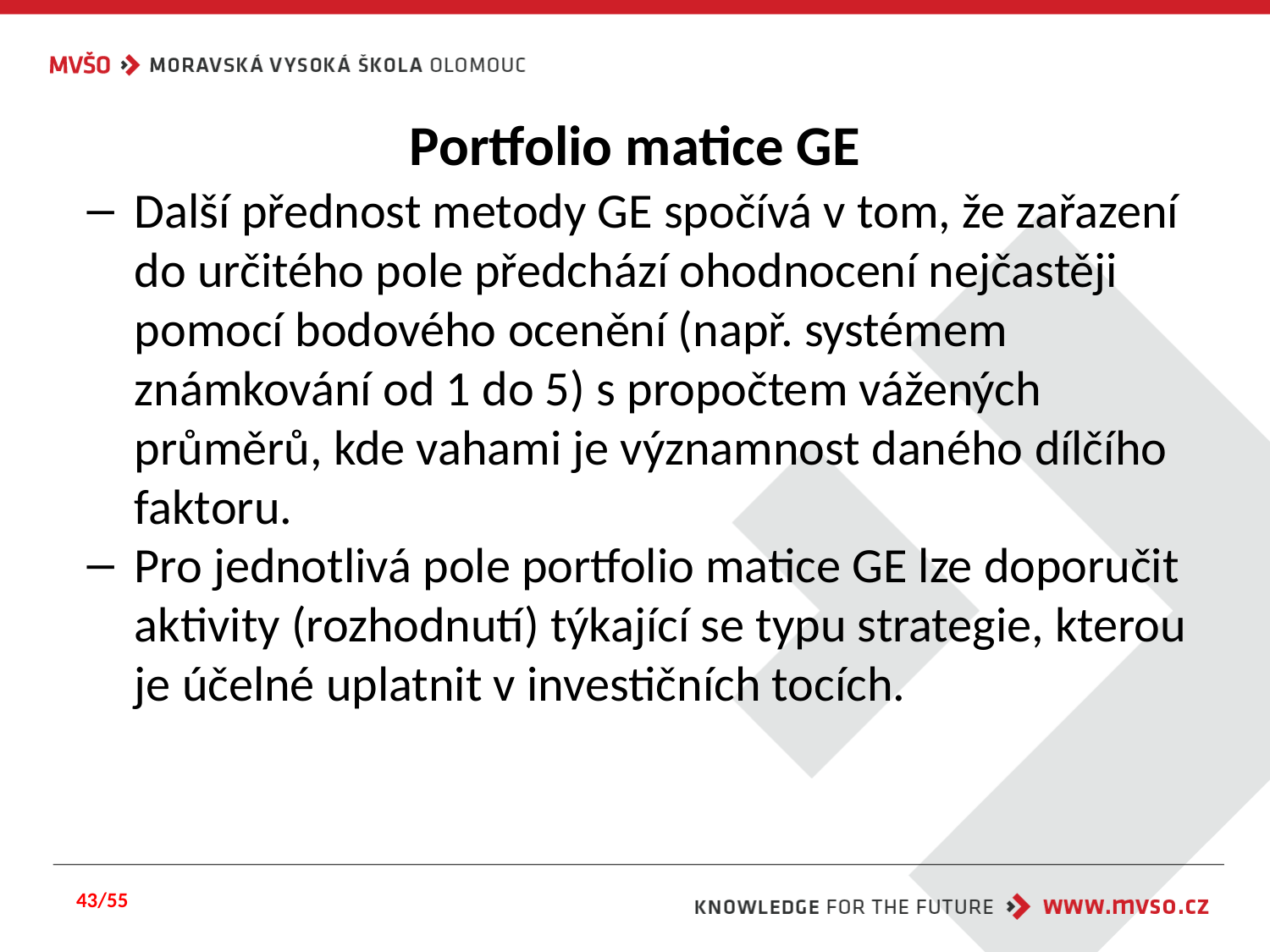

# Portfolio matice GE
Další přednost metody GE spočívá v tom, že zařazení do určitého pole předchází ohodnocení nejčastěji pomocí bodového ocenění (např. systémem známkování od 1 do 5) s propočtem vážených průměrů, kde vahami je významnost daného dílčího faktoru.
Pro jednotlivá pole portfolio matice GE lze doporučit aktivity (rozhodnutí) týkající se typu strategie, kterou je účelné uplatnit v investičních tocích.

43/55